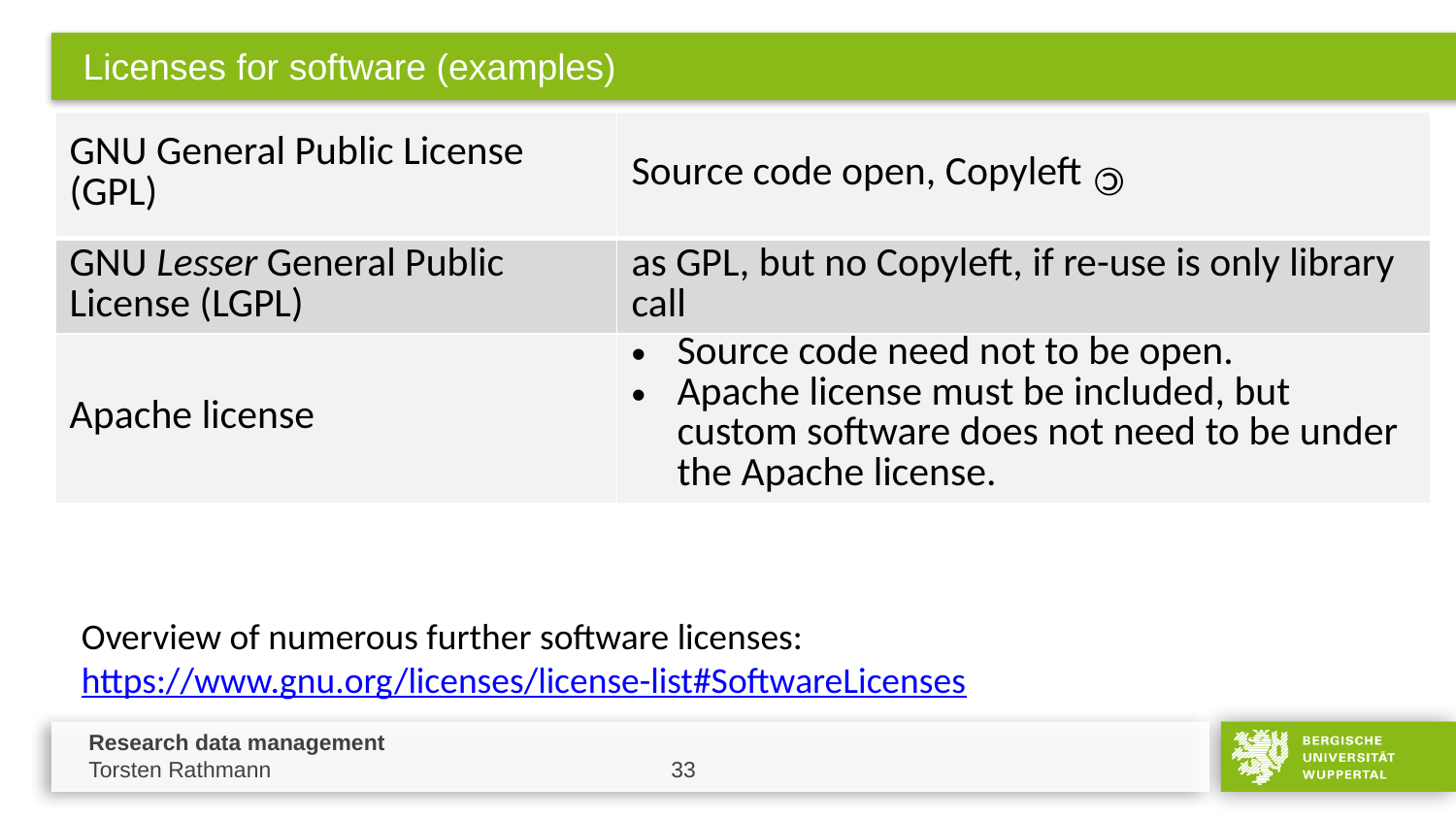

# Licenses for software (examples)
| GNU General Public License (GPL) | Source code open, Copyleft |
| --- | --- |
| GNU Lesser General Public License (LGPL) | as GPL, but no Copyleft, if re-use is only library call |
| Apache license | Source code need not to be open. Apache license must be included, but custom software does not need to be under the Apache license. |
©
Overview of numerous further software licenses:
https://www.gnu.org/licenses/license-list#SoftwareLicenses